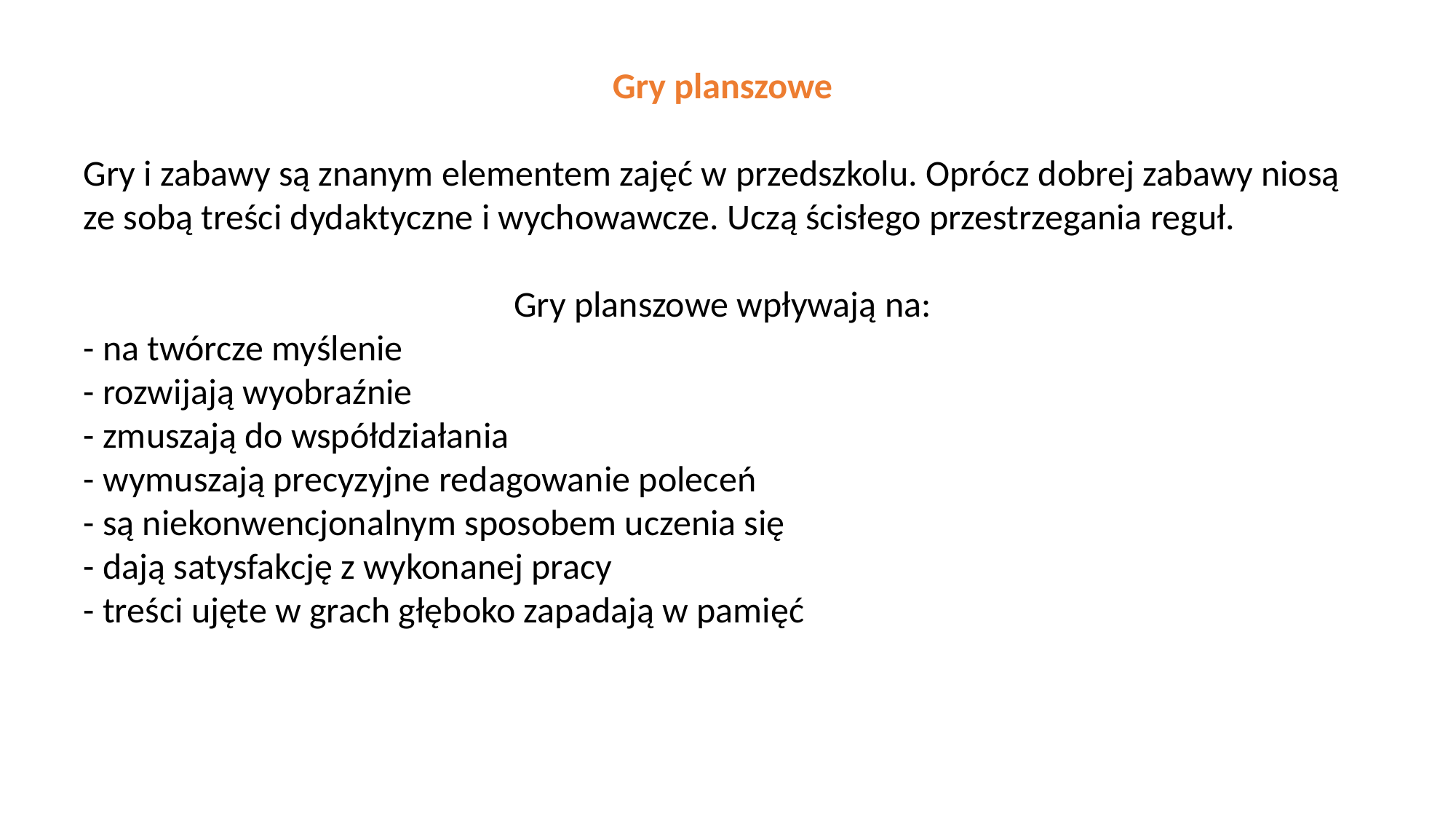

Gry planszowe

Gry i zabawy są znanym elementem zajęć w przedszkolu. Oprócz dobrej zabawy niosą ze sobą treści dydaktyczne i wychowawcze. Uczą ścisłego przestrzegania reguł.

Gry planszowe wpływają na:
- na twórcze myślenie
- rozwijają wyobraźnie
- zmuszają do współdziałania
- wymuszają precyzyjne redagowanie poleceń
- są niekonwencjonalnym sposobem uczenia się
- dają satysfakcję z wykonanej pracy
- treści ujęte w grach głęboko zapadają w pamięć